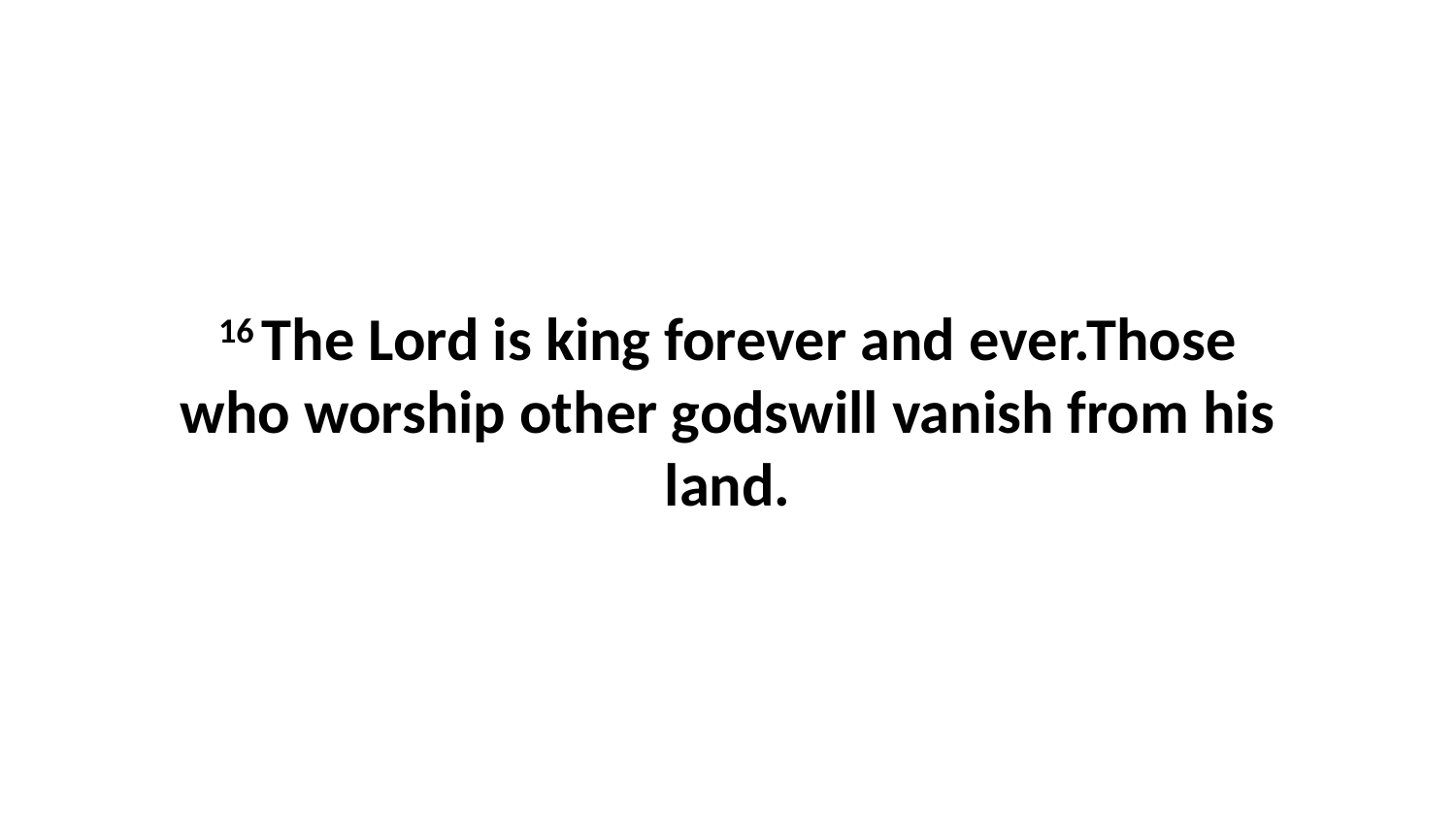

16 The Lord is king forever and ever.Those who worship other godswill vanish from his land.